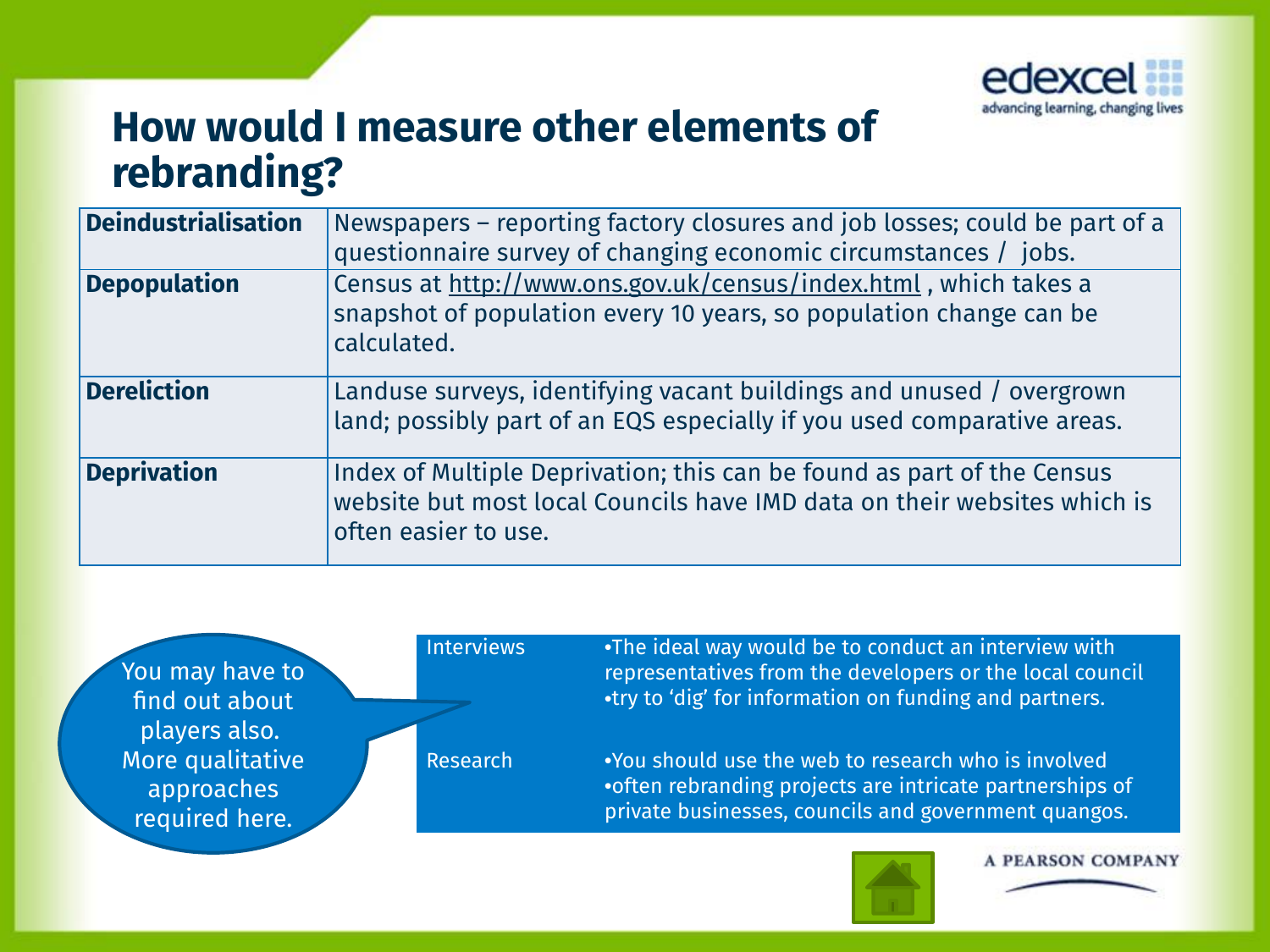

# How would I measure other elements of rebranding?
| Deindustrialisation | Newspapers – reporting factory closures and job losses; could be part of a questionnaire survey of changing economic circumstances / jobs. |
| --- | --- |
| Depopulation | Census at http://www.ons.gov.uk/census/index.html , which takes a snapshot of population every 10 years, so population change can be calculated. |
| Dereliction | Landuse surveys, identifying vacant buildings and unused / overgrown land; possibly part of an EQS especially if you used comparative areas. |
| Deprivation | Index of Multiple Deprivation; this can be found as part of the Census website but most local Councils have IMD data on their websites which is often easier to use. |
You may have to find out about players also.  More qualitative approaches required here.
| Interviews | The ideal way would be to conduct an interview with representatives from the developers or the local council try to ‘dig’ for information on funding and partners. |
| --- | --- |
| Research | You should use the web to research who is involved often rebranding projects are intricate partnerships of private businesses, councils and government quangos. |